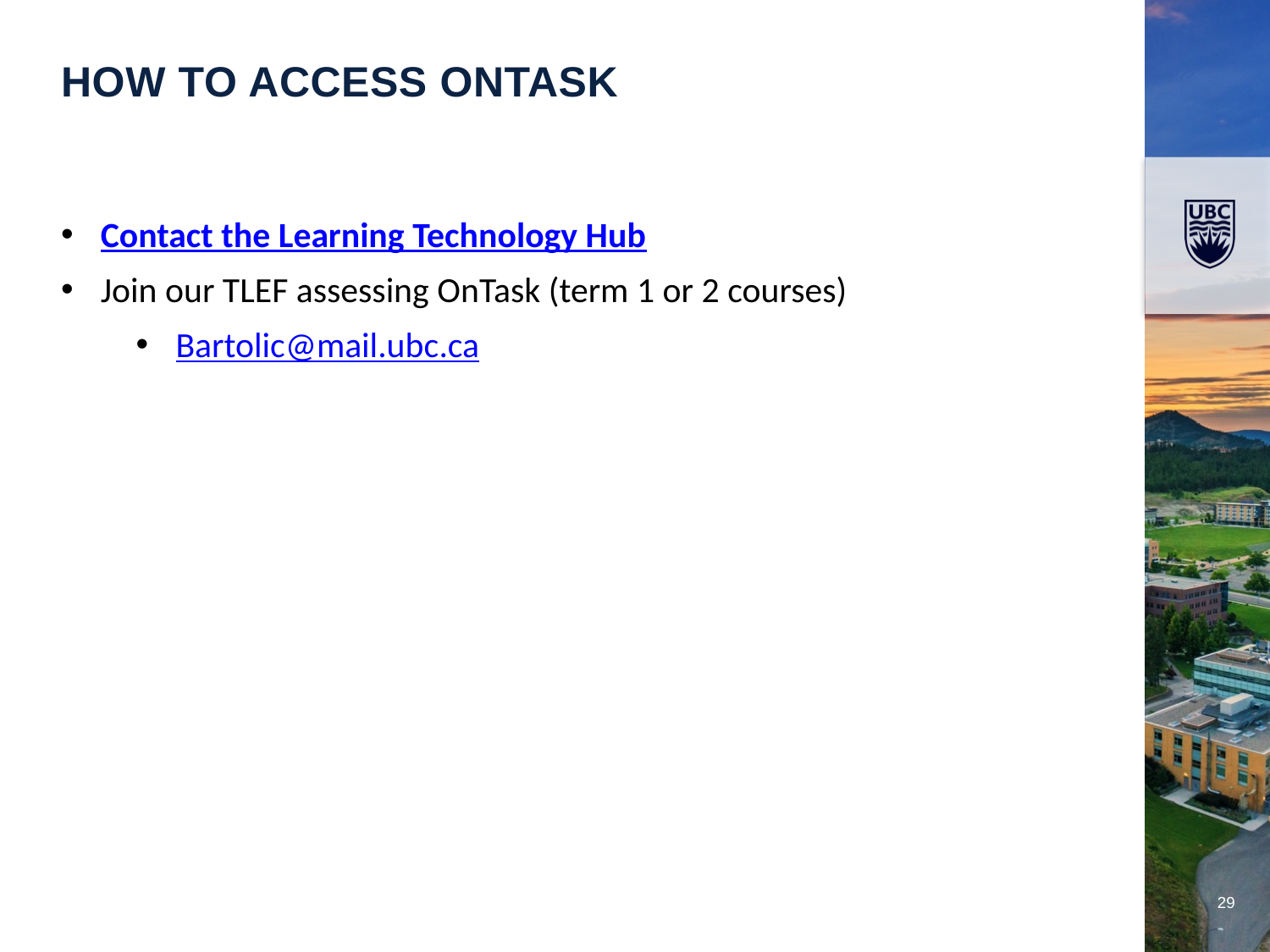

How to access Ontask

Contact the Learning Technology Hub
Join our TLEF assessing OnTask (term 1 or 2 courses)
Bartolic@mail.ubc.ca